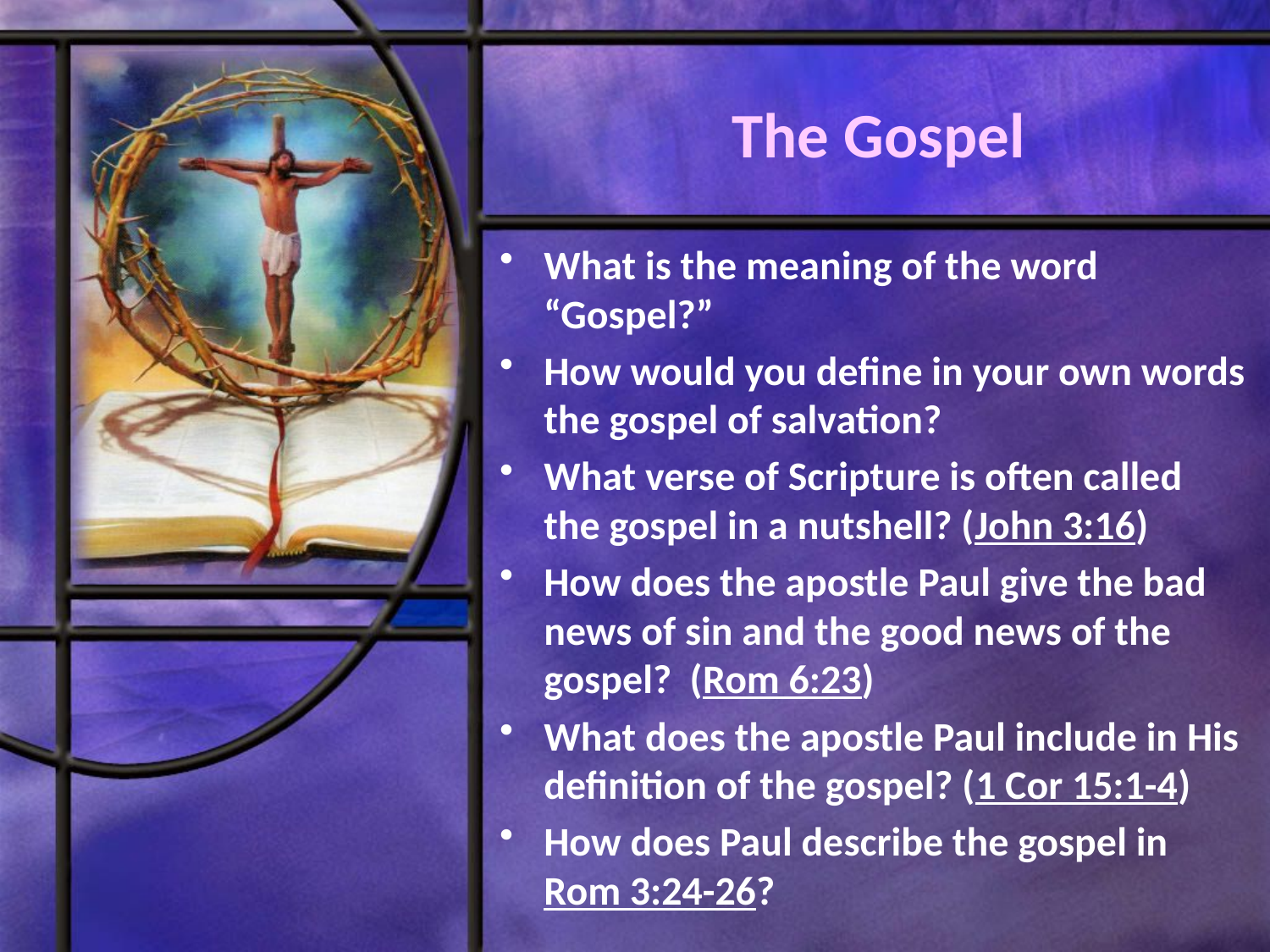

# The Gospel
What is the meaning of the word “Gospel?”
How would you define in your own words the gospel of salvation?
What verse of Scripture is often called the gospel in a nutshell? (John 3:16)
How does the apostle Paul give the bad news of sin and the good news of the gospel?  (Rom 6:23)
What does the apostle Paul include in His definition of the gospel? (1 Cor 15:1-4)
How does Paul describe the gospel in Rom 3:24-26?